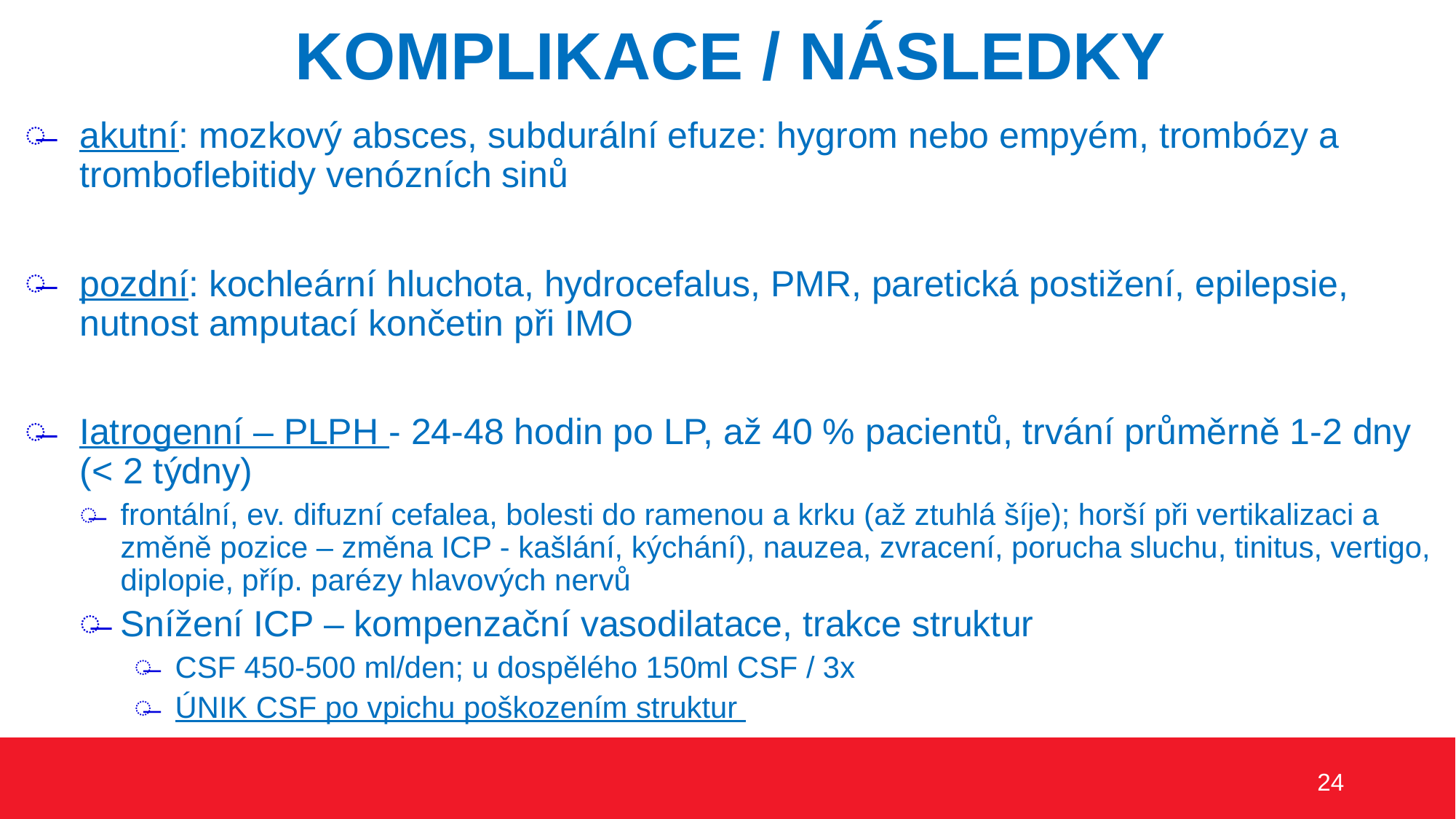

# KOMPLIKACE / NÁSLEDKY

akutní: mozkový absces, subdurální efuze: hygrom nebo empyém, trombózy a tromboflebitidy venózních sinů

pozdní: kochleární hluchota, hydrocefalus, PMR, paretická postižení, epilepsie, nutnost amputací končetin při IMO

Iatrogenní – PLPH - 24-48 hodin po LP, až 40 % pacientů, trvání průměrně 1-2 dny (< 2 týdny)
frontální, ev. difuzní cefalea, bolesti do ramenou a krku (až ztuhlá šíje); horší při vertikalizaci a změně pozice – změna ICP - kašlání, kýchání), nauzea, zvracení, porucha sluchu, tinitus, vertigo, diplopie, příp. parézy hlavových nervů
Snížení ICP – kompenzační vasodilatace, trakce struktur
CSF 450-500 ml/den; u dospělého 150ml CSF / 3x
ÚNIK CSF po vpichu poškozením struktur

24